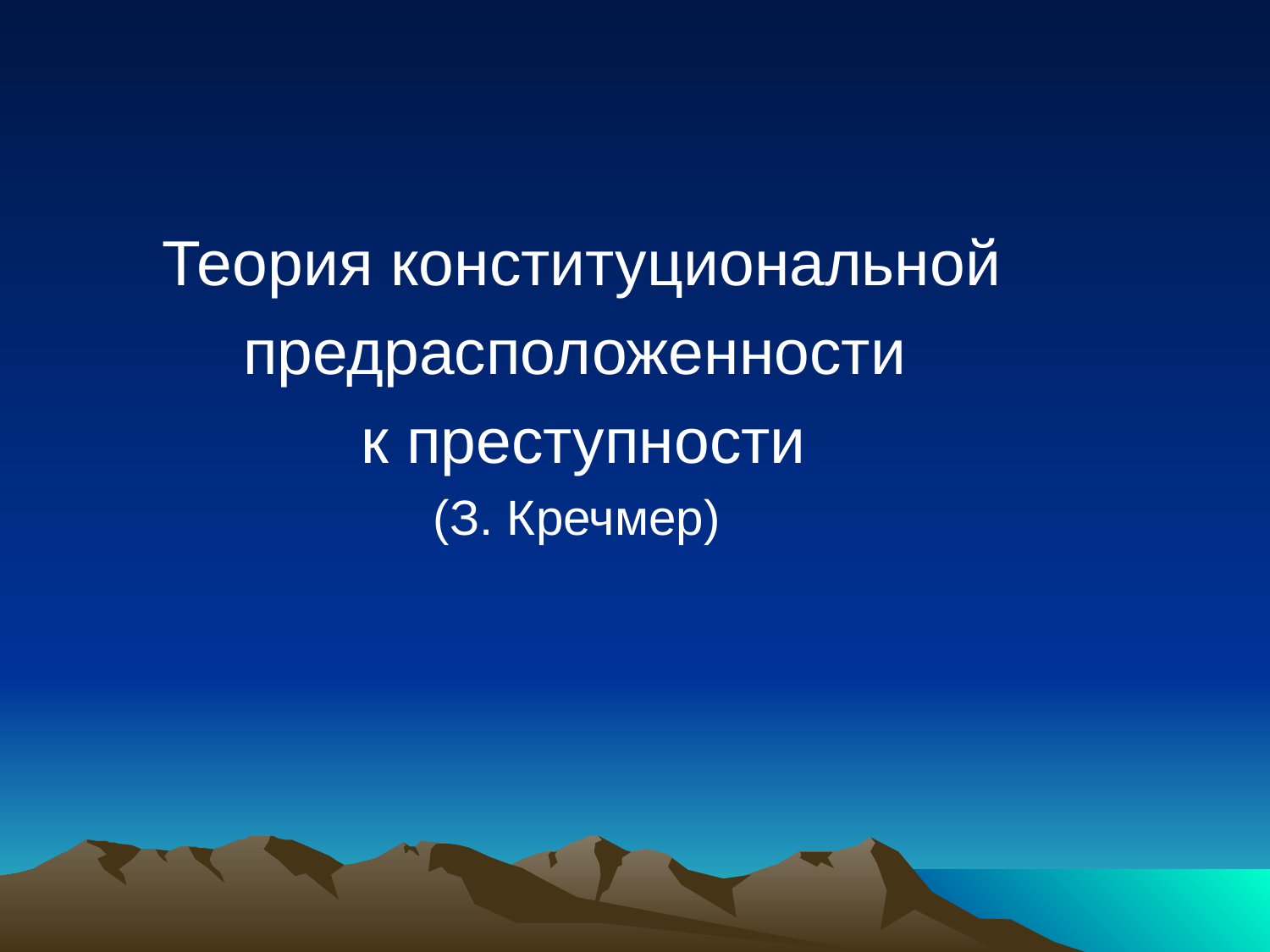

Теория конституциональной
предрасположенности
к преступности
(З. Кречмер)